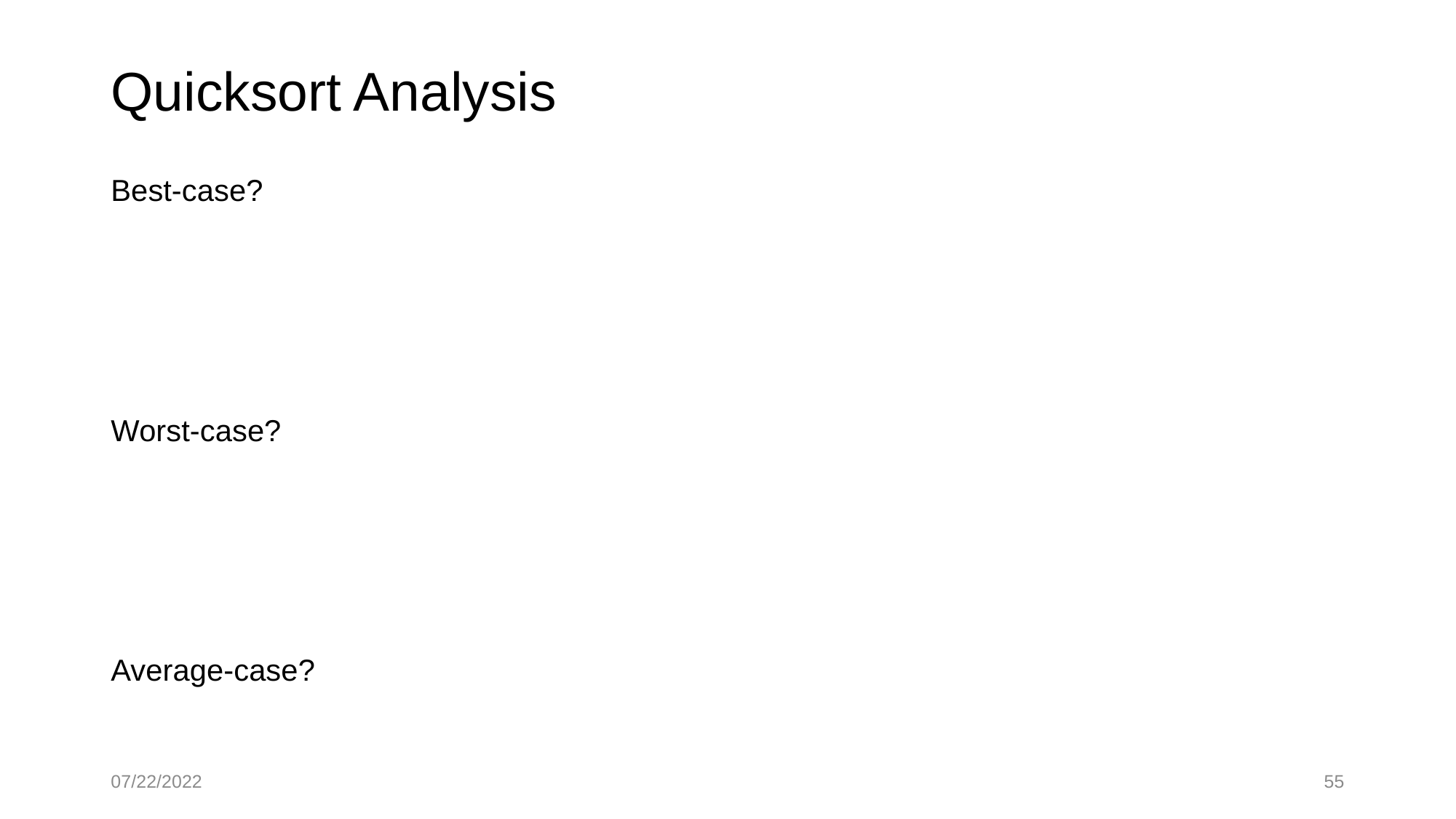

# Quicksort Analysis
Best-case?

Worst-case?

Average-case?

07/22/2022
55